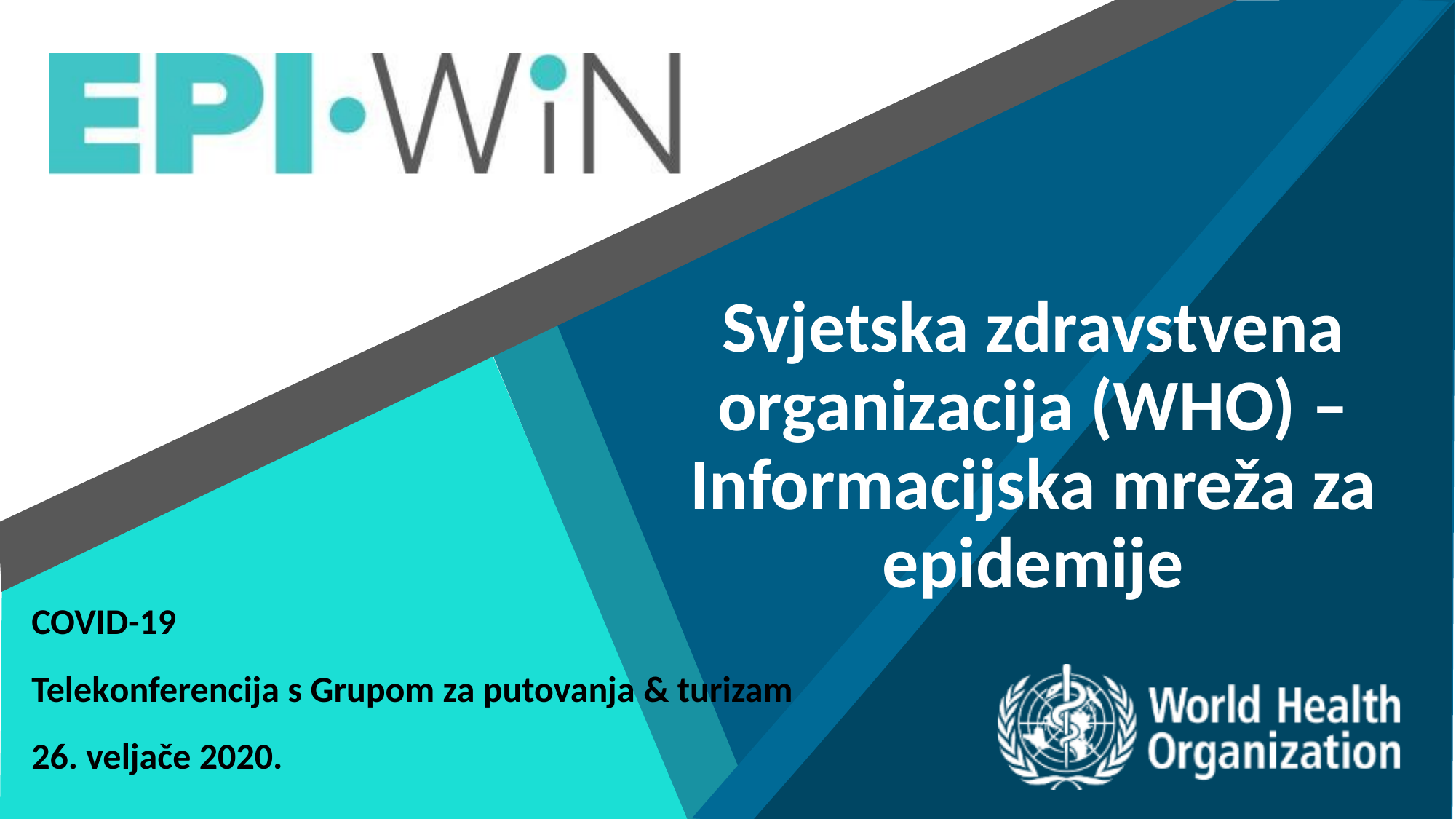

Svjetska zdravstvena organizacija (WHO) – Informacijska mreža za epidemije
COVID-19
Telekonferencija s Grupom za putovanja & turizam
26. veljače 2020.